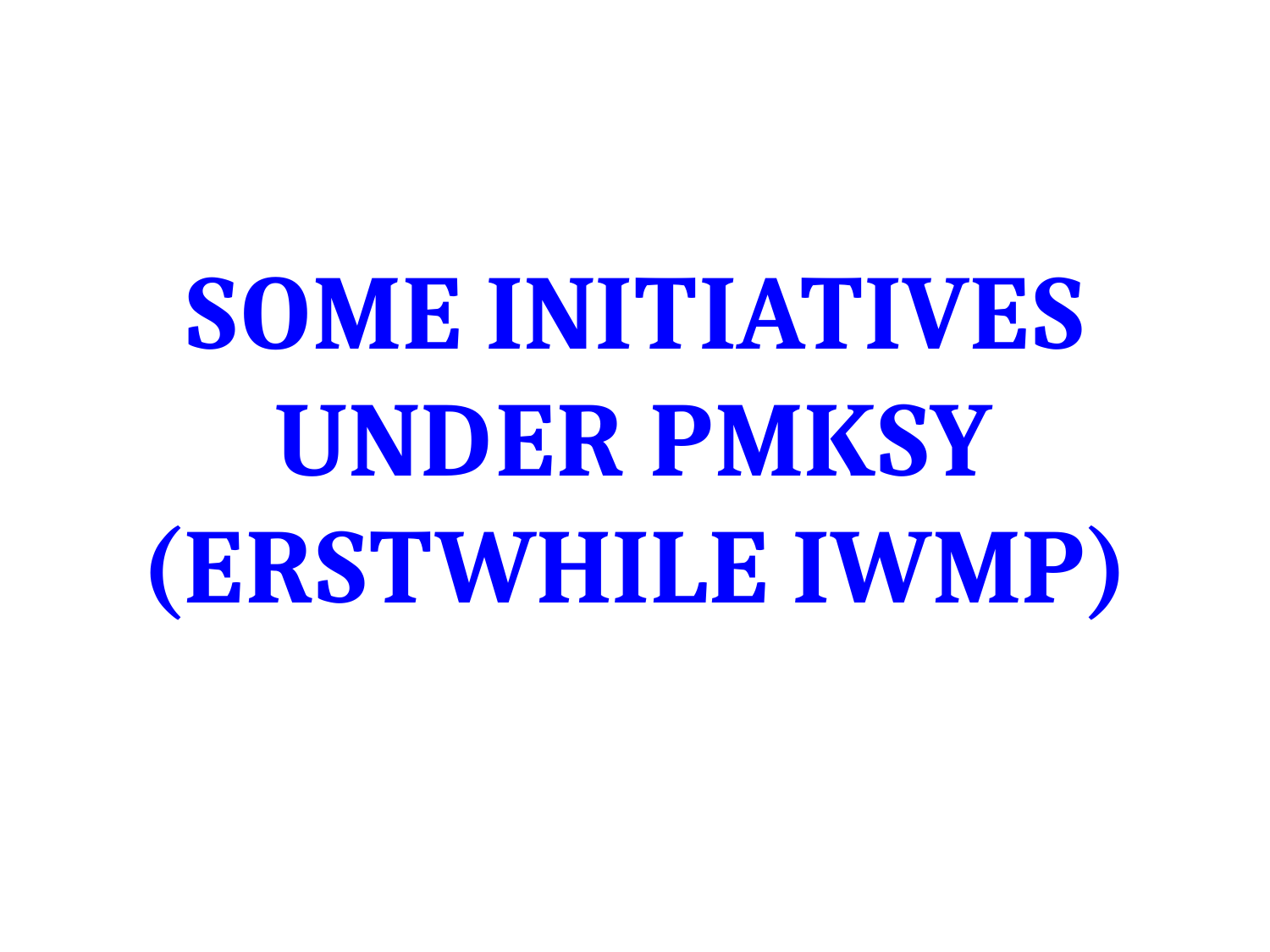

# SOME INITIATIVES UNDER PMKSY (ERSTWHILE IWMP)